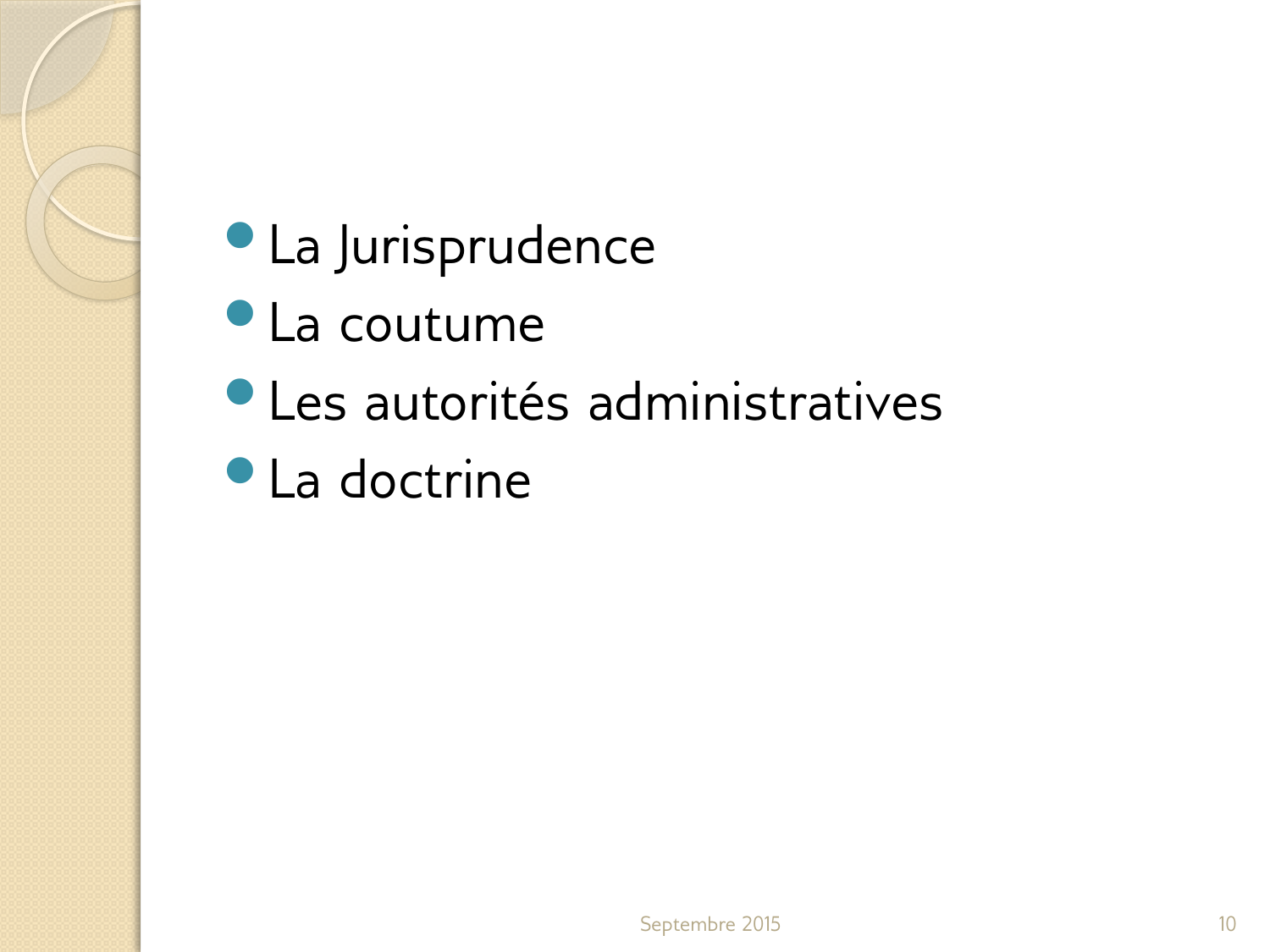

#
La Jurisprudence
La coutume
Les autorités administratives
La doctrine

Septembre 2015
10